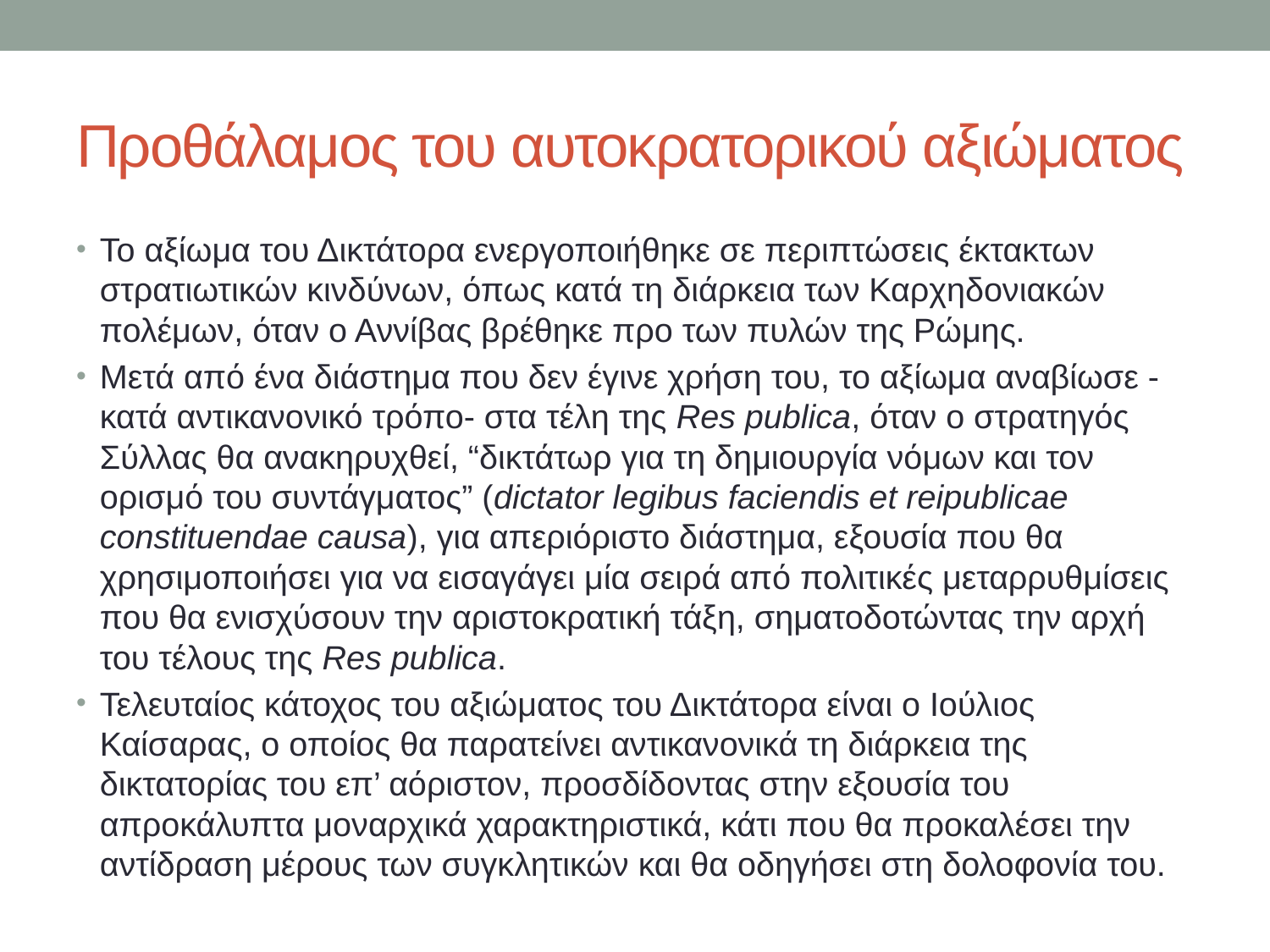

# Προθάλαμος του αυτοκρατορικού αξιώματος
Το αξίωμα του Δικτάτορα ενεργοποιήθηκε σε περιπτώσεις έκτακτων στρατιωτικών κινδύνων, όπως κατά τη διάρκεια των Καρχηδονιακών πολέμων, όταν ο Αννίβας βρέθηκε προ των πυλών της Ρώμης.
Μετά από ένα διάστημα που δεν έγινε χρήση του, το αξίωμα αναβίωσε -κατά αντικανονικό τρόπο- στα τέλη της Res publica, όταν ο στρατηγός Σύλλας θα ανακηρυχθεί, “δικτάτωρ για τη δημιουργία νόμων και τον ορισμό του συντάγματος” (dictator legibus faciendis et reipublicae constituendae causa), για απεριόριστο διάστημα, εξουσία που θα χρησιμοποιήσει για να εισαγάγει μία σειρά από πολιτικές μεταρρυθμίσεις που θα ενισχύσουν την αριστοκρατική τάξη, σηματοδοτώντας την αρχή του τέλους της Res publica.
Τελευταίος κάτοχος του αξιώματος του Δικτάτορα είναι ο Ιούλιος Καίσαρας, ο οποίος θα παρατείνει αντικανονικά τη διάρκεια της δικτατορίας του επ’ αόριστον, προσδίδοντας στην εξουσία του απροκάλυπτα μοναρχικά χαρακτηριστικά, κάτι που θα προκαλέσει την αντίδραση μέρους των συγκλητικών και θα οδηγήσει στη δολοφονία του.